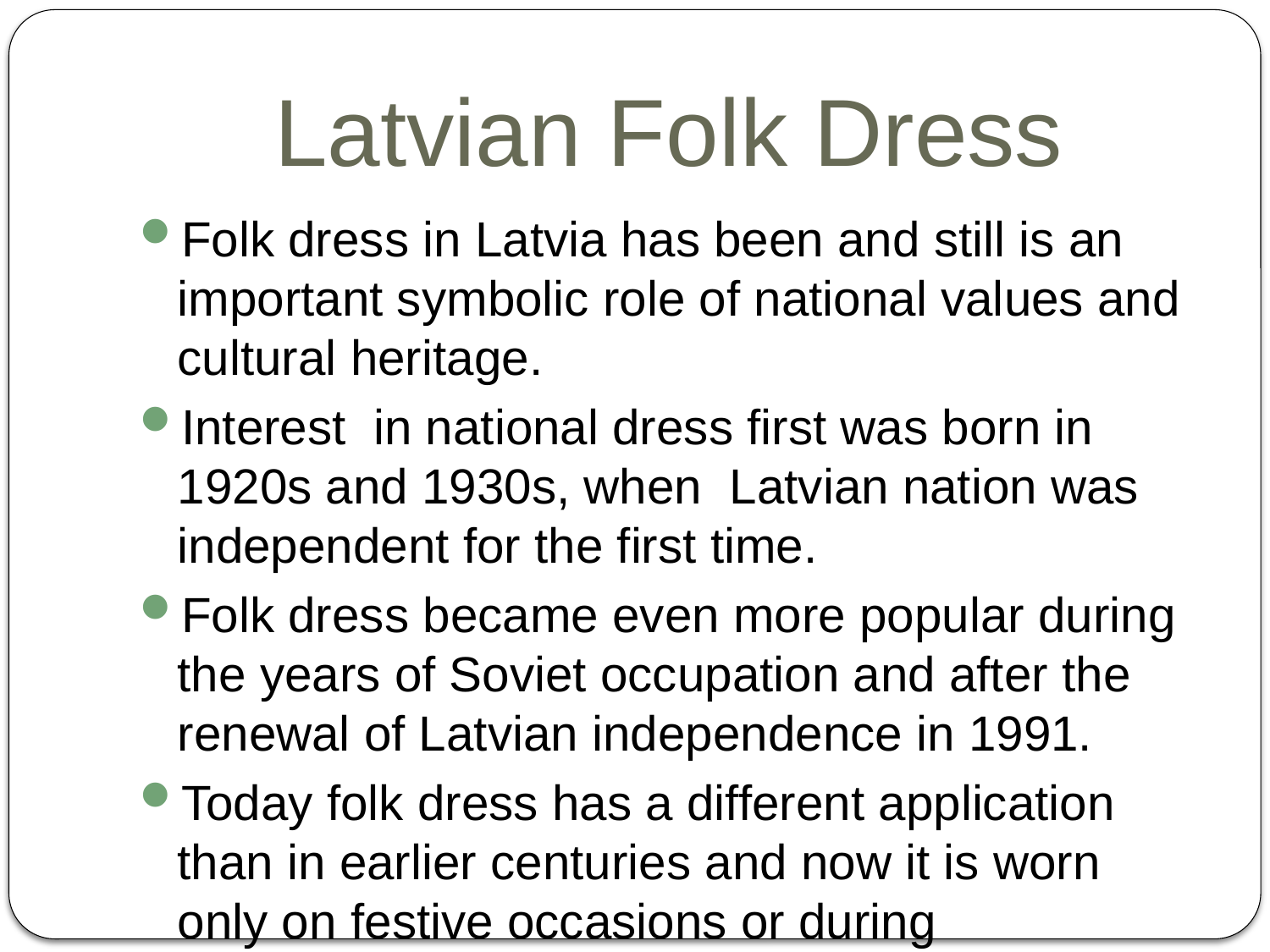

# Latvian Folk Dress
Folk dress in Latvia has been and still is an important symbolic role of national values and cultural heritage.
Interest  in national dress first was born in 1920s and 1930s, when  Latvian nation was independent for the first time.
Folk dress became even more popular during the years of Soviet occupation and after the renewal of Latvian independence in 1991.
Today folk dress has a different application than in earlier centuries and now it is worn only on festive occasions or during performances.